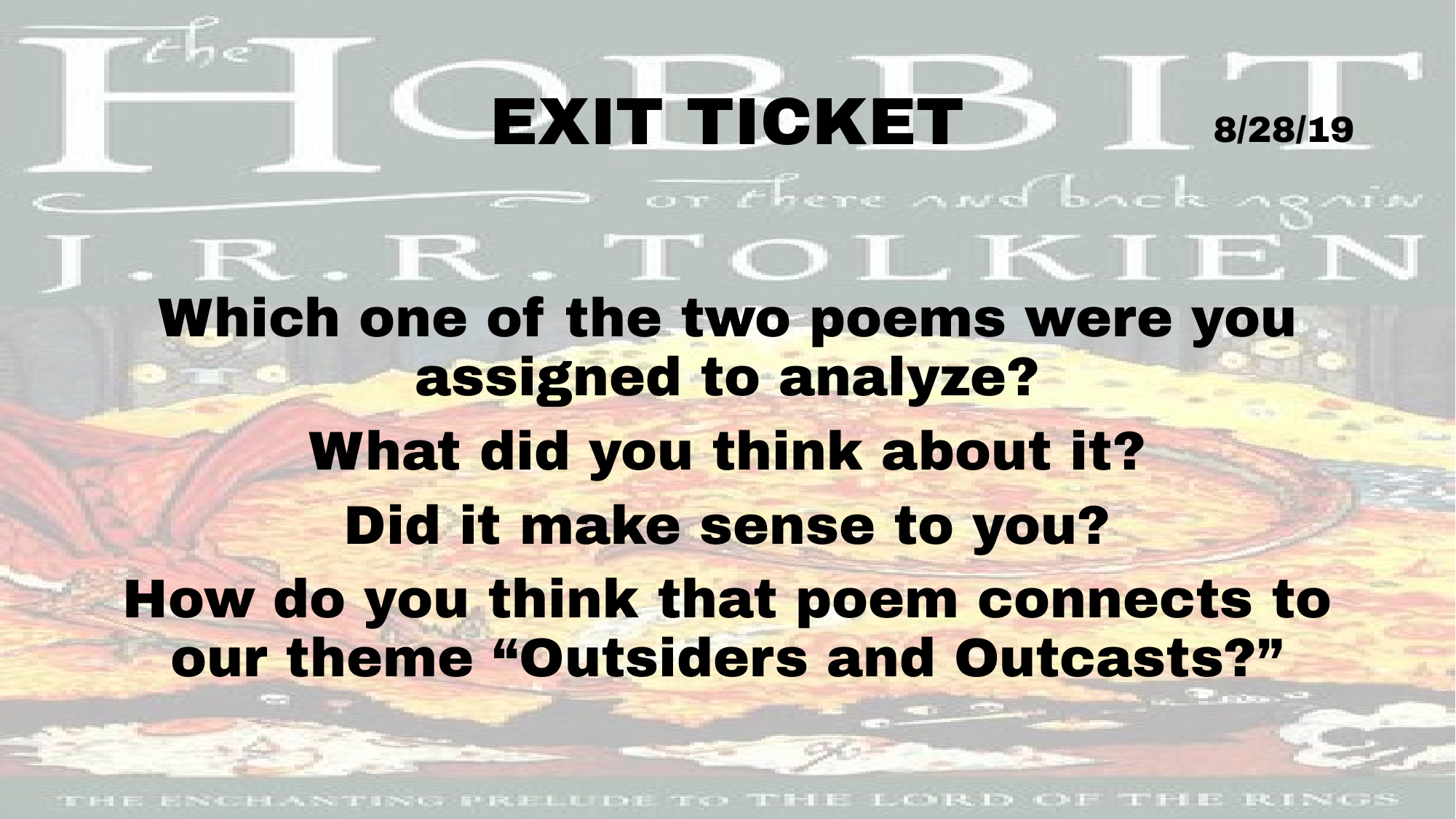

# EXIT TICKET
8/28/19

Which one of the two poems were you assigned to analyze?
What did you think about it?
Did it make sense to you?
How do you think that poem connects to our theme “Outsiders and Outcasts?”